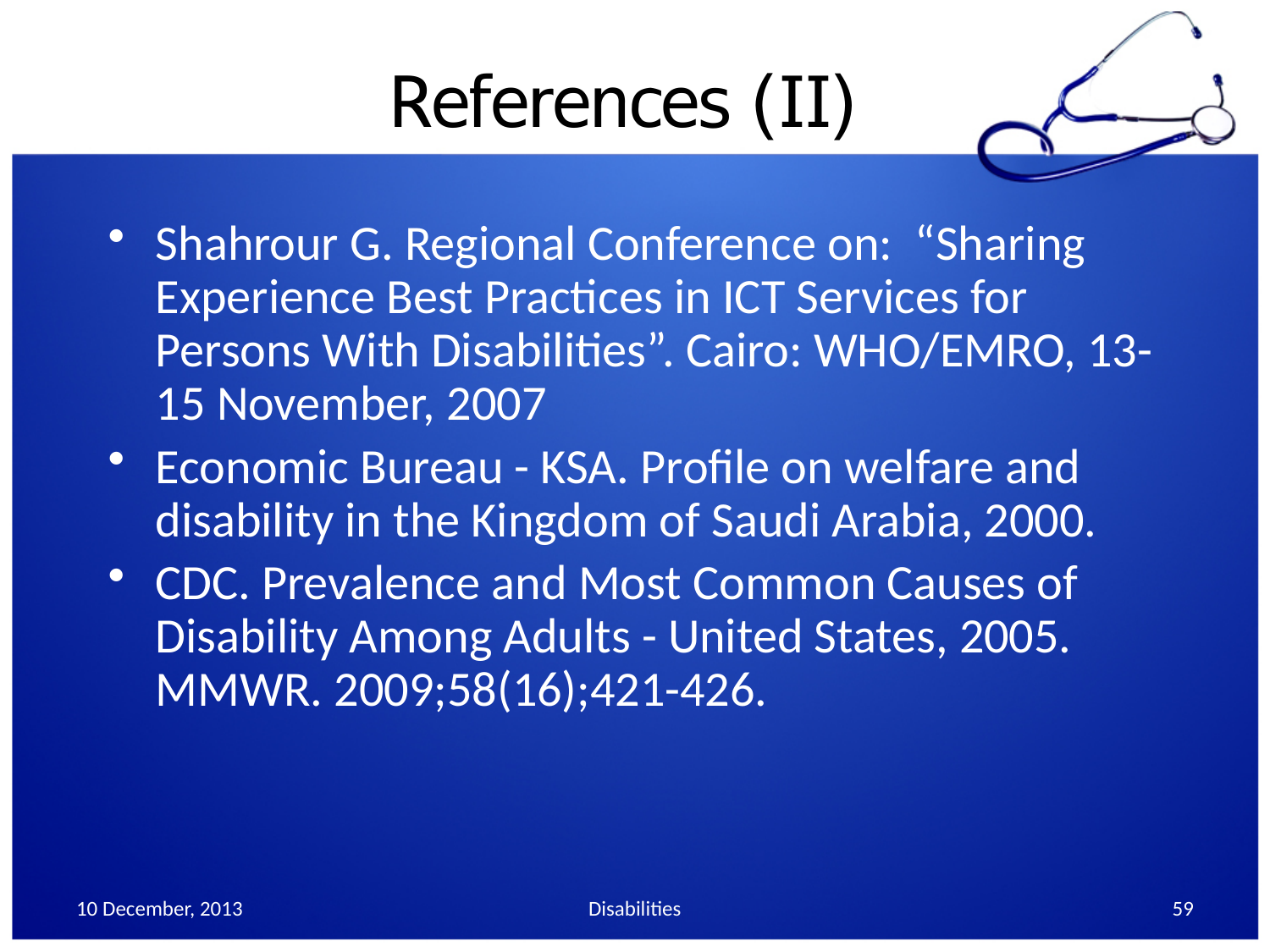

# References (II)
Shahrour G. Regional Conference on:  “Sharing Experience Best Practices in ICT Services for Persons With Disabilities”. Cairo: WHO/EMRO, 13-15 November, 2007
Economic Bureau - KSA. Profile on welfare and disability in the Kingdom of Saudi Arabia, 2000.
CDC. Prevalence and Most Common Causes of Disability Among Adults - United States, 2005. MMWR. 2009;58(16);421-426.
10 December, 2013
Disabilities
59